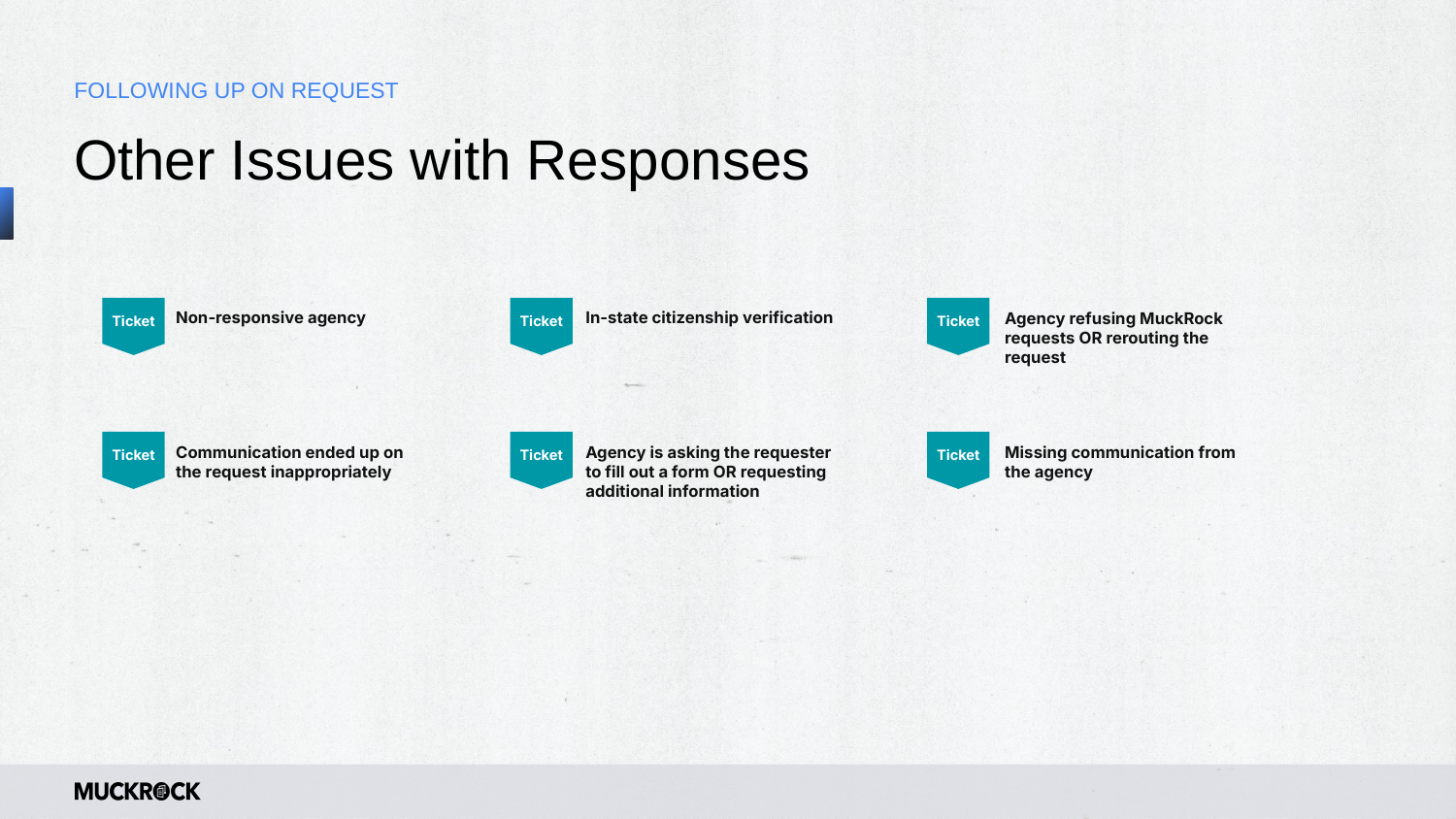

FOLLOWING UP ON REQUEST
# Other Issues with Responses
Non-responsive agency
In-state citizenship verification
Agency refusing MuckRock requests OR rerouting the request
Ticket
Ticket
Ticket
Ticket
Communication ended up on the request inappropriately
Ticket
Agency is asking the requester to fill out a form OR requesting additional information
Ticket
Missing communication from the agency